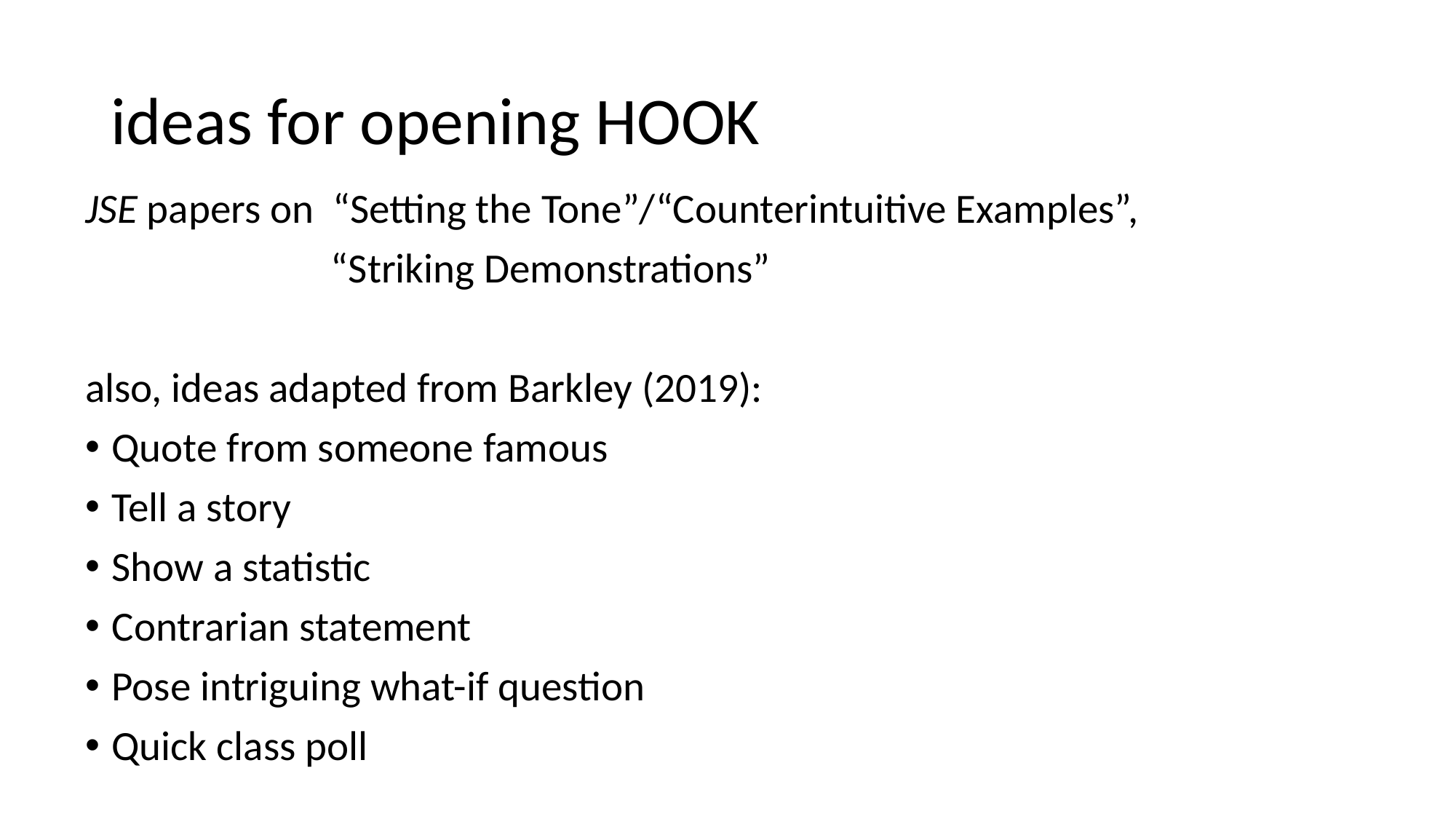

# ideas for opening HOOK
JSE papers on  “Setting the Tone”/“Counterintuitive Examples”,
                          “Striking Demonstrations”

also, ideas adapted from Barkley (2019):
Quote from someone famous
Tell a story
Show a statistic
Contrarian statement
Pose intriguing what-if question
Quick class poll